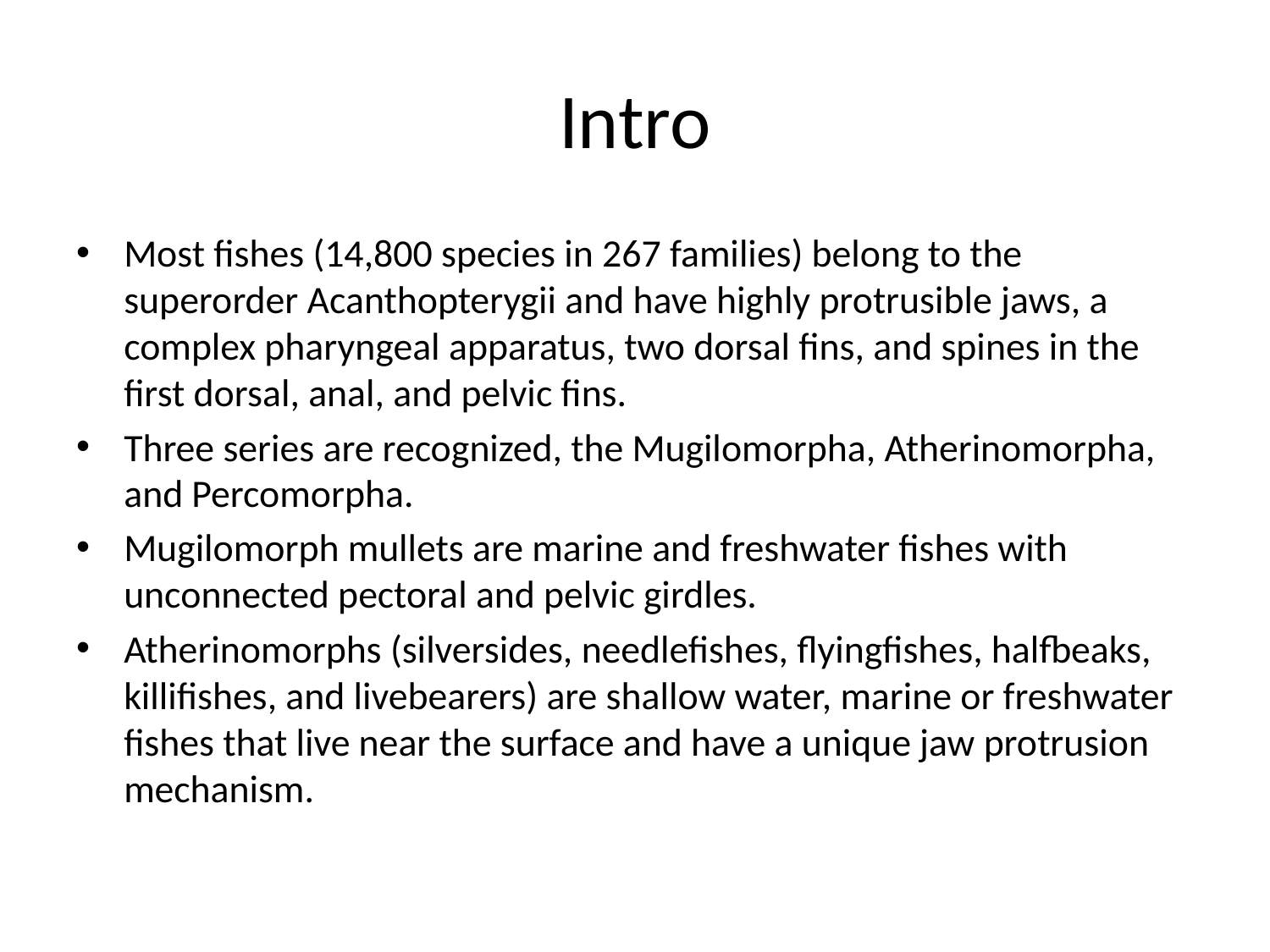

# Intro
Most fishes (14,800 species in 267 families) belong to the superorder Acanthopterygii and have highly protrusible jaws, a complex pharyngeal apparatus, two dorsal fins, and spines in the first dorsal, anal, and pelvic fins.
Three series are recognized, the Mugilomorpha, Atherinomorpha, and Percomorpha.
Mugilomorph mullets are marine and freshwater fishes with unconnected pectoral and pelvic girdles.
Atherinomorphs (silversides, needlefishes, flyingfishes, halfbeaks, killifishes, and livebearers) are shallow water, marine or freshwater fishes that live near the surface and have a unique jaw protrusion mechanism.